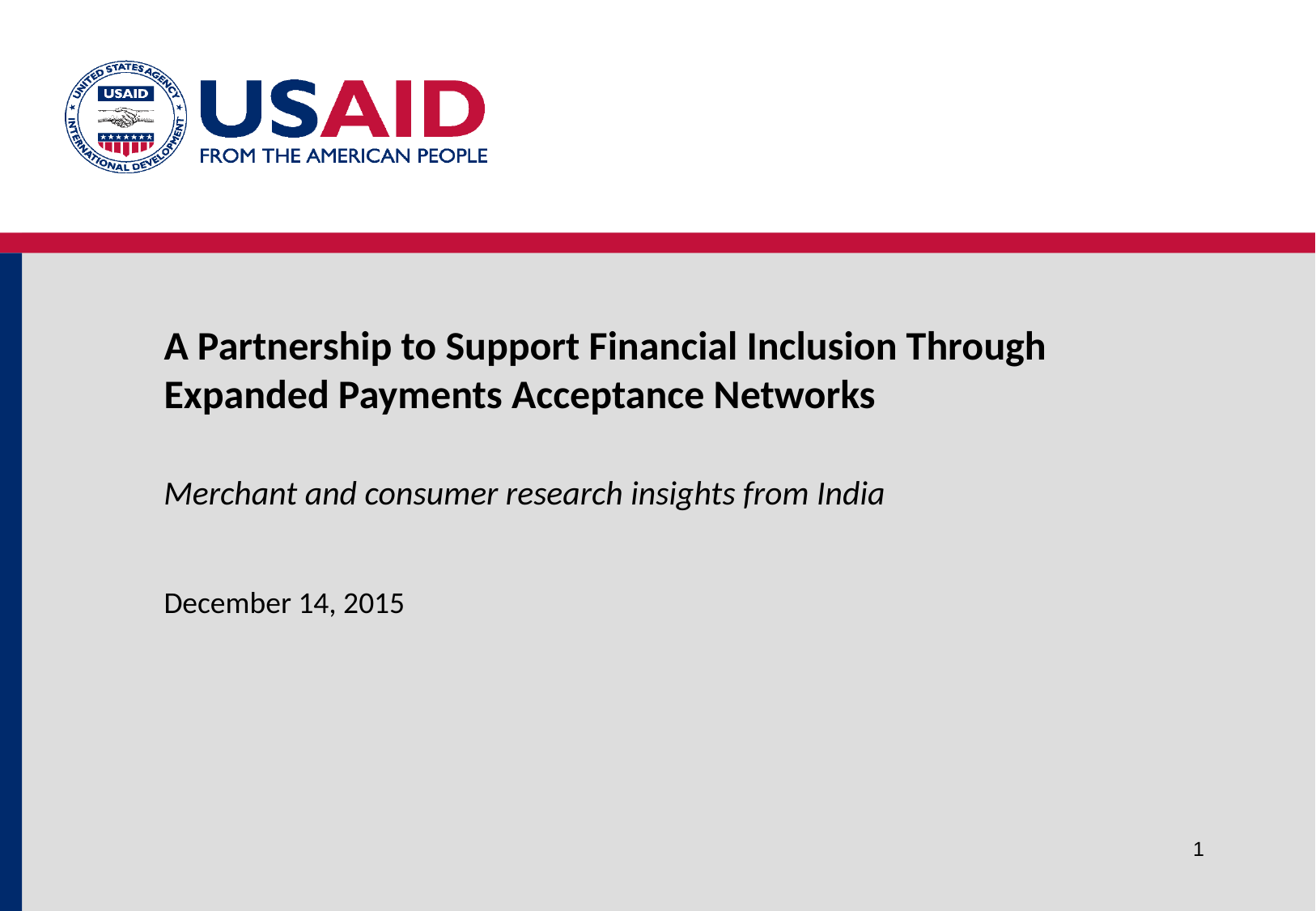

# A Partnership to Support Financial Inclusion Through Expanded Payments Acceptance Networks
Merchant and consumer research insights from India
December 14, 2015
1